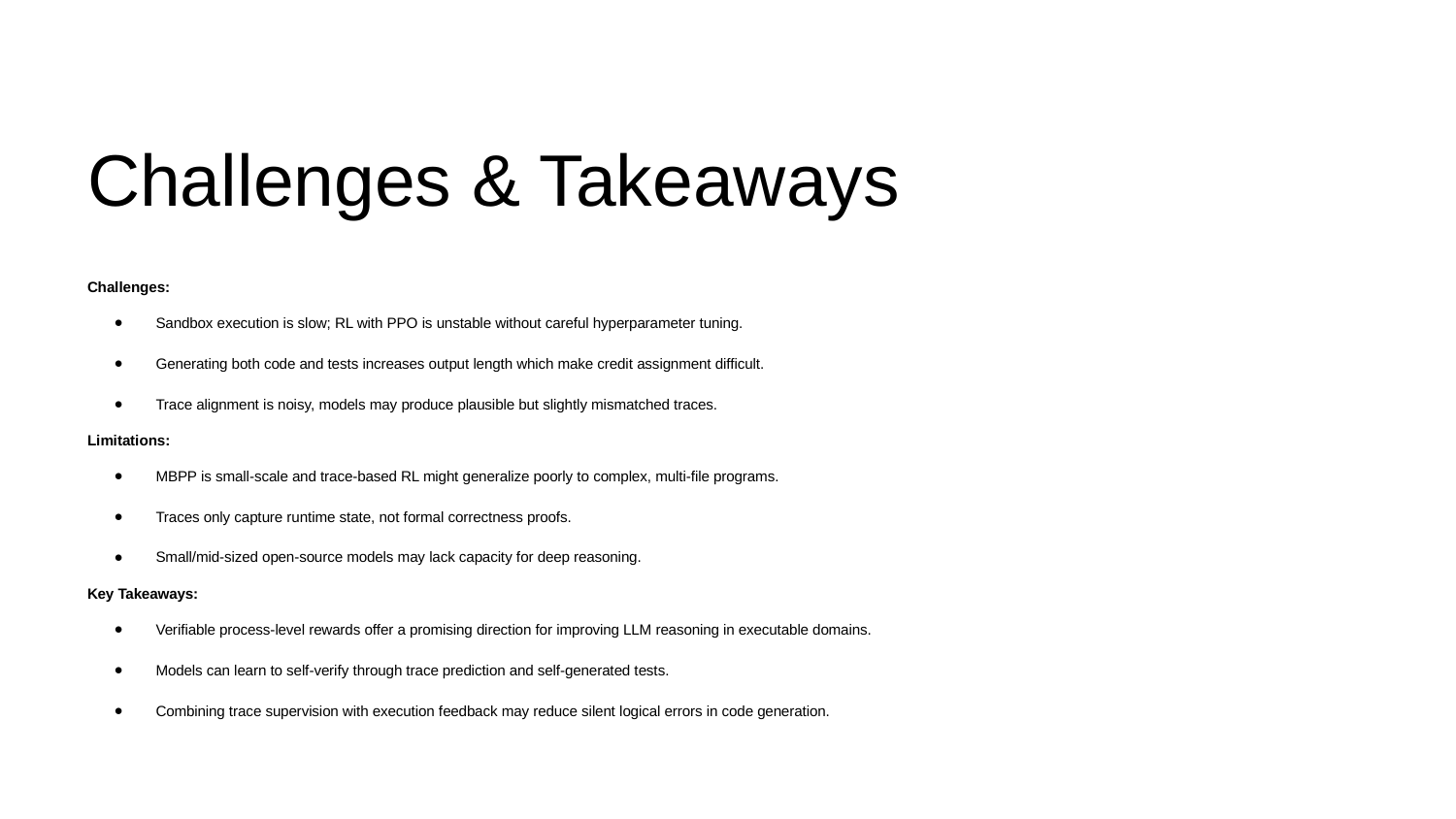

# Challenges & Takeaways
Challenges:
Sandbox execution is slow; RL with PPO is unstable without careful hyperparameter tuning.
Generating both code and tests increases output length which make credit assignment difficult.
Trace alignment is noisy, models may produce plausible but slightly mismatched traces.
Limitations:
MBPP is small-scale and trace-based RL might generalize poorly to complex, multi-file programs.
Traces only capture runtime state, not formal correctness proofs.
Small/mid-sized open-source models may lack capacity for deep reasoning.
Key Takeaways:
Verifiable process-level rewards offer a promising direction for improving LLM reasoning in executable domains.
Models can learn to self-verify through trace prediction and self-generated tests.
Combining trace supervision with execution feedback may reduce silent logical errors in code generation.